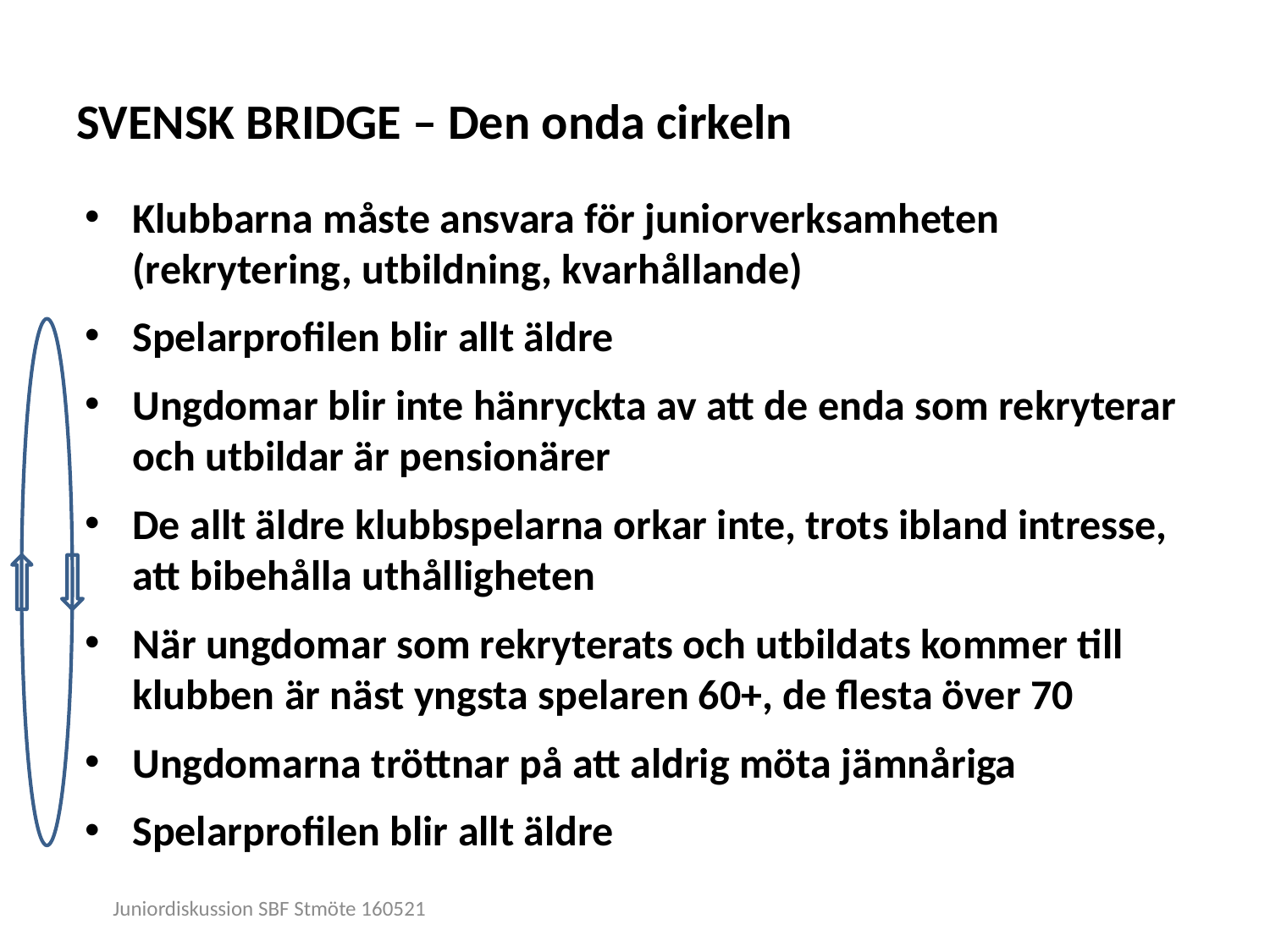

# SVENSK BRIDGE – Den onda cirkeln

Klubbarna måste ansvara för juniorverksamheten (rekrytering, utbildning, kvarhållande)
Spelarprofilen blir allt äldre
Ungdomar blir inte hänryckta av att de enda som rekryterar och utbildar är pensionärer
De allt äldre klubbspelarna orkar inte, trots ibland intresse, att bibehålla uthålligheten
När ungdomar som rekryterats och utbildats kommer till klubben är näst yngsta spelaren 60+, de flesta över 70
Ungdomarna tröttnar på att aldrig möta jämnåriga
Spelarprofilen blir allt äldre